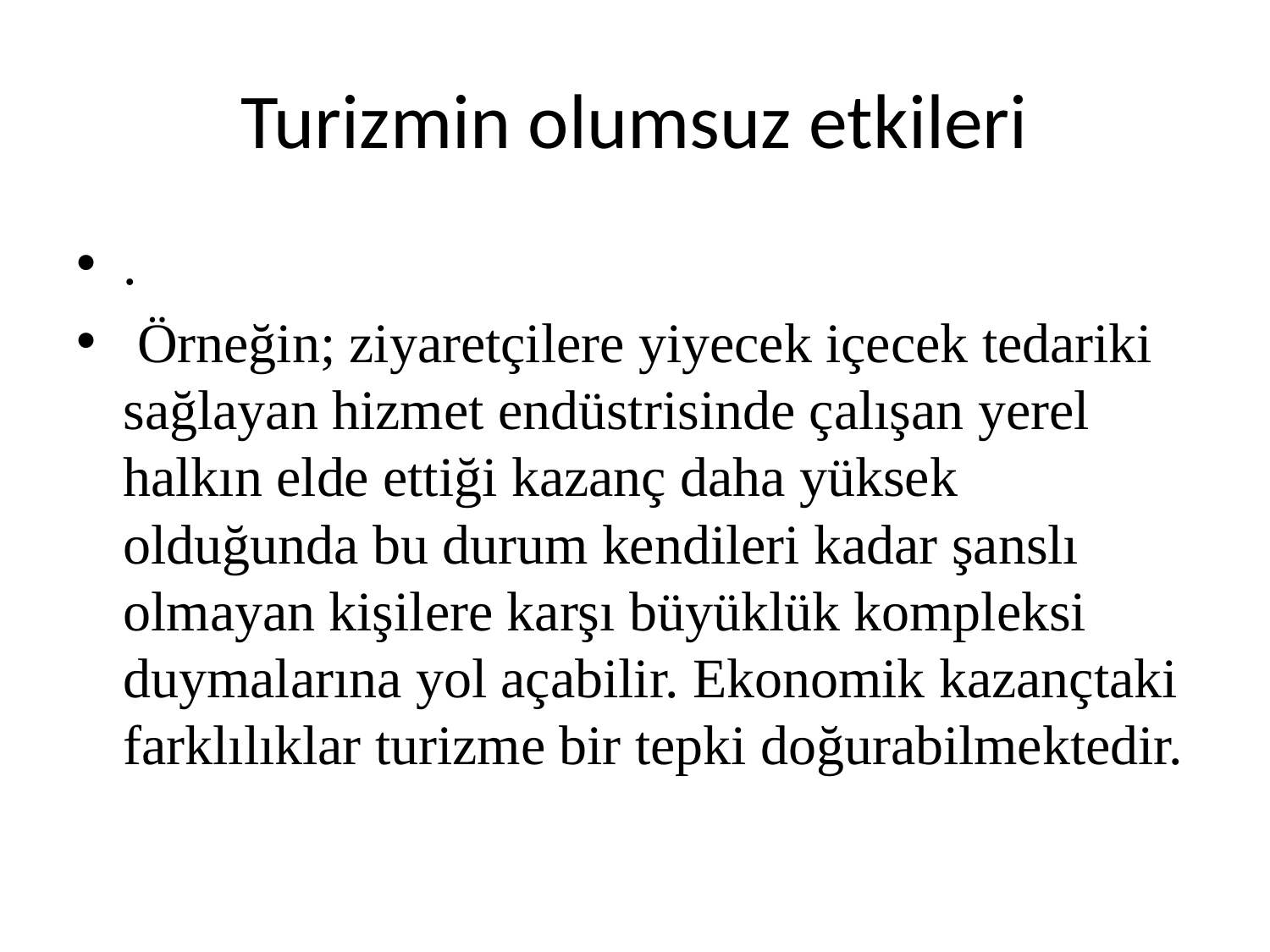

# Turizmin olumsuz etkileri
.
 Örneğin; ziyaretçilere yiyecek içecek tedariki sağlayan hizmet endüstrisinde çalışan yerel halkın elde ettiği kazanç daha yüksek olduğunda bu durum kendileri kadar şanslı olmayan kişilere karşı büyüklük kompleksi duymalarına yol açabilir. Ekonomik kazançtaki farklılıklar turizme bir tepki doğurabilmektedir.